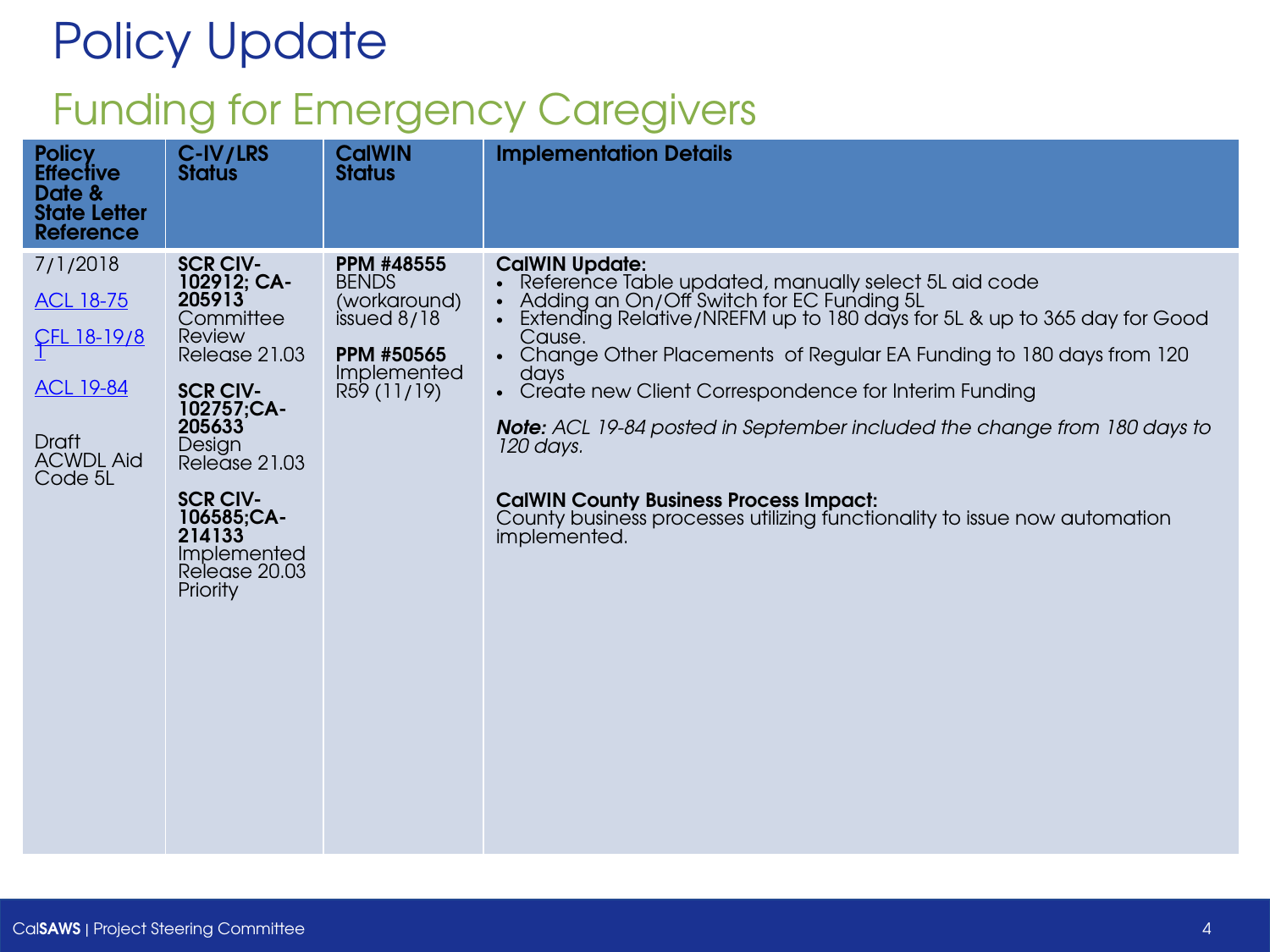

# Policy Update
Funding for Emergency Caregivers
| Policy Effective Date & State Letter Reference | C-IV/LRS Status | CalWIN Status | Implementation Details |
| --- | --- | --- | --- |
| 7/1/2018 ACL 18-75 CFL 18-19/81 ACL 19-84 Draft ACWDL Aid Code 5L | SCR CIV-102912; CA-205913 Committee Review Release 21.03 SCR CIV-102757;CA-205633 Design Release 21.03 SCR CIV-106585;CA-214133 Implemented Release 20.03 Priority | PPM #48555 BENDS  (workaround) issued 8/18 PPM #50565 Implemented R59 (11/19) | CalWIN Update: Reference Table updated, manually select 5L aid code Adding an On/Off Switch for EC Funding 5L  Extending Relative/NREFM up to 180 days for 5L & up to 365 day for Good Cause.   Change Other Placements  of Regular EA Funding to 180 days from 120 days  Create new Client Correspondence for Interim Funding  Note: ACL 19-84 posted in September included the change from 180 days to 120 days. CalWIN County Business Process Impact: County business processes utilizing functionality to issue now automation implemented. |